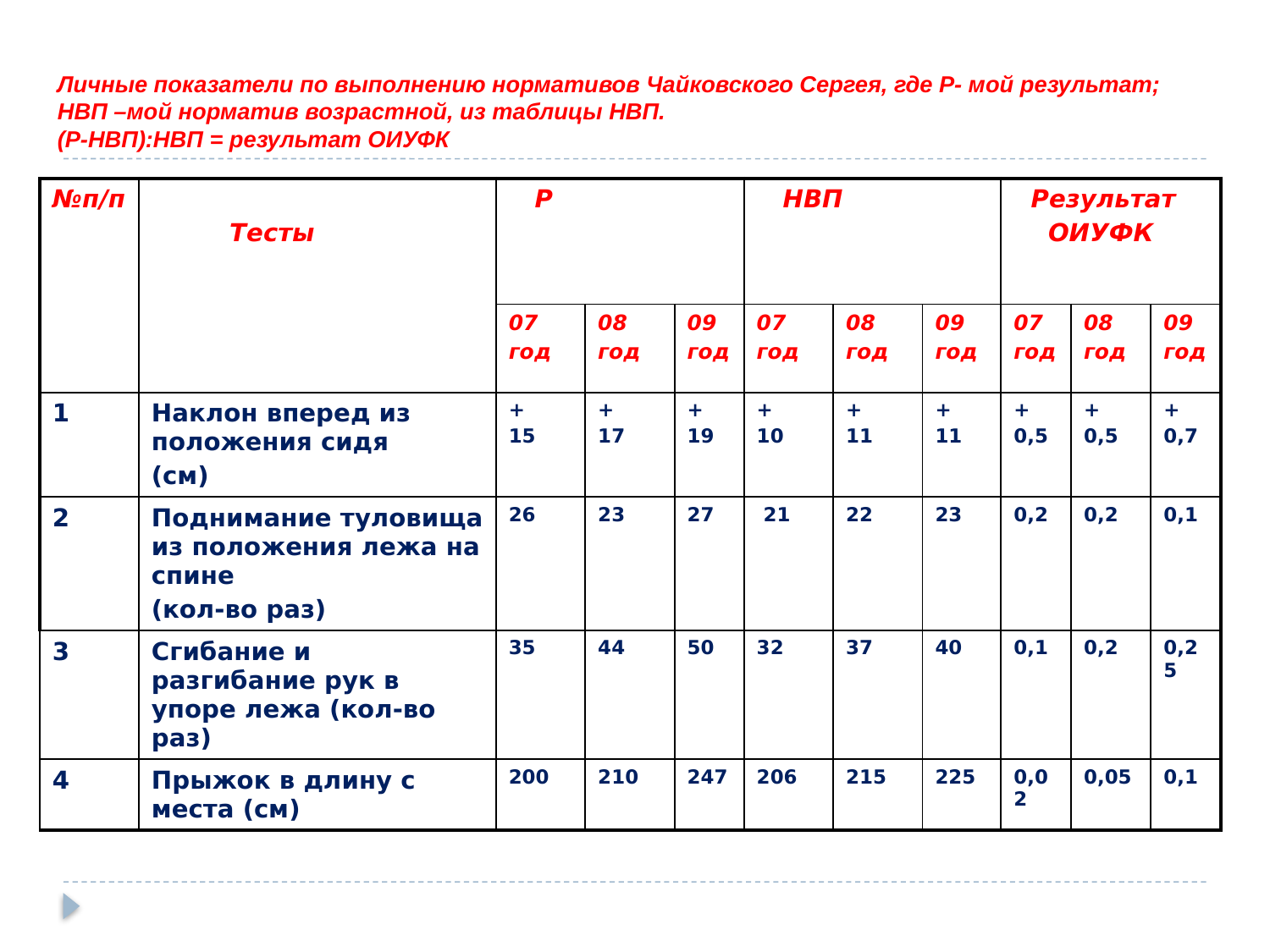

# Личные показатели по выполнению нормативов Чайковского Сергея, где Р- мой результат; НВП –мой норматив возрастной, из таблицы НВП. (Р-НВП):НВП = результат ОИУФК
| №п/п | Тесты | Р |  |  | НВП |  |  | Результат ОИУФК |  |  |
| --- | --- | --- | --- | --- | --- | --- | --- | --- | --- | --- |
|  |  | 07 год | 08 год | 09 год | 07 год | 08 год | 09 год | 07 год | 08 год | 09 год |
| 1 | Наклон вперед из положения сидя (см) | + 15 | + 17 | + 19 | + 10 | + 11 | + 11 | + 0,5 | + 0,5 | + 0,7 |
| 2 | Поднимание туловища из положения лежа на спине (кол-во раз) | 26 | 23 | 27 | 21 | 22 | 23 | 0,2 | 0,2 | 0,1 |
| 3 | Сгибание и разгибание рук в упоре лежа (кол-во раз) | 35 | 44 | 50 | 32 | 37 | 40 | 0,1 | 0,2 | 0,25 |
| 4 | Прыжок в длину с места (см) | 200 | 210 | 247 | 206 | 215 | 225 | 0,02 | 0,05 | 0,1 |